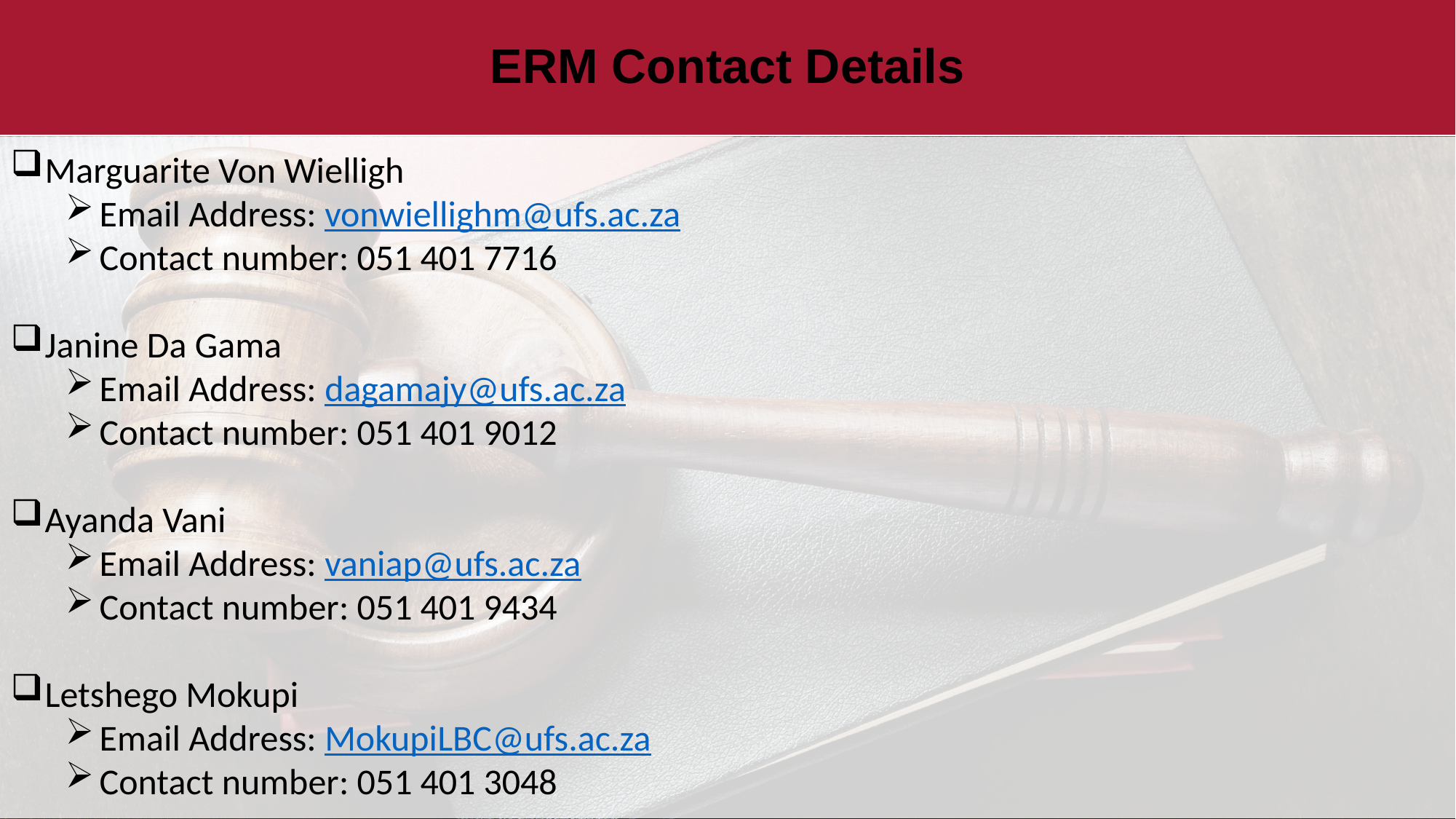

# ERM Contact Details

Marguarite Von Wielligh
Email Address: vonwiellighm@ufs.ac.za
Contact number: 051 401 7716

Janine Da Gama
Email Address: dagamajy@ufs.ac.za
Contact number: 051 401 9012

Ayanda Vani
Email Address: vaniap@ufs.ac.za
Contact number: 051 401 9434

Letshego Mokupi
Email Address: MokupiLBC@ufs.ac.za
Contact number: 051 401 3048